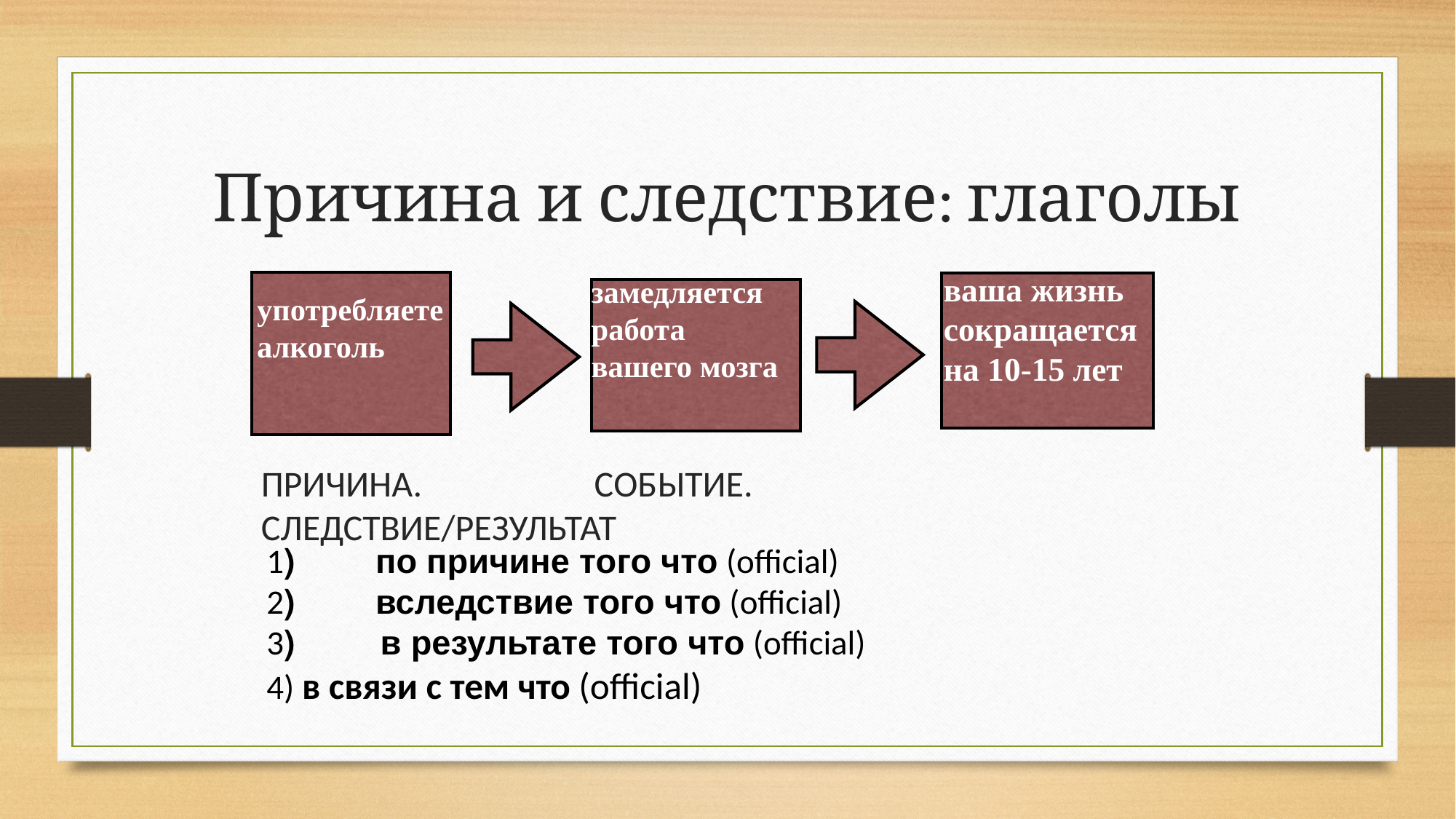

# Причина и следствие: глаголы
ваша жизнь
сокращается
на 10-15 лет
замедляется
работа
вашего мозга

употребляете
алкоголь

ПРИЧИНА.                     СОБЫТИЕ.                  СЛЕДСТВИЕ/РЕЗУЛЬТАТ

1)	 по причине того что (official)
2)	 вследствие того что (official)
3)	 в результате того что (official)
4) в связи с тем что (official)